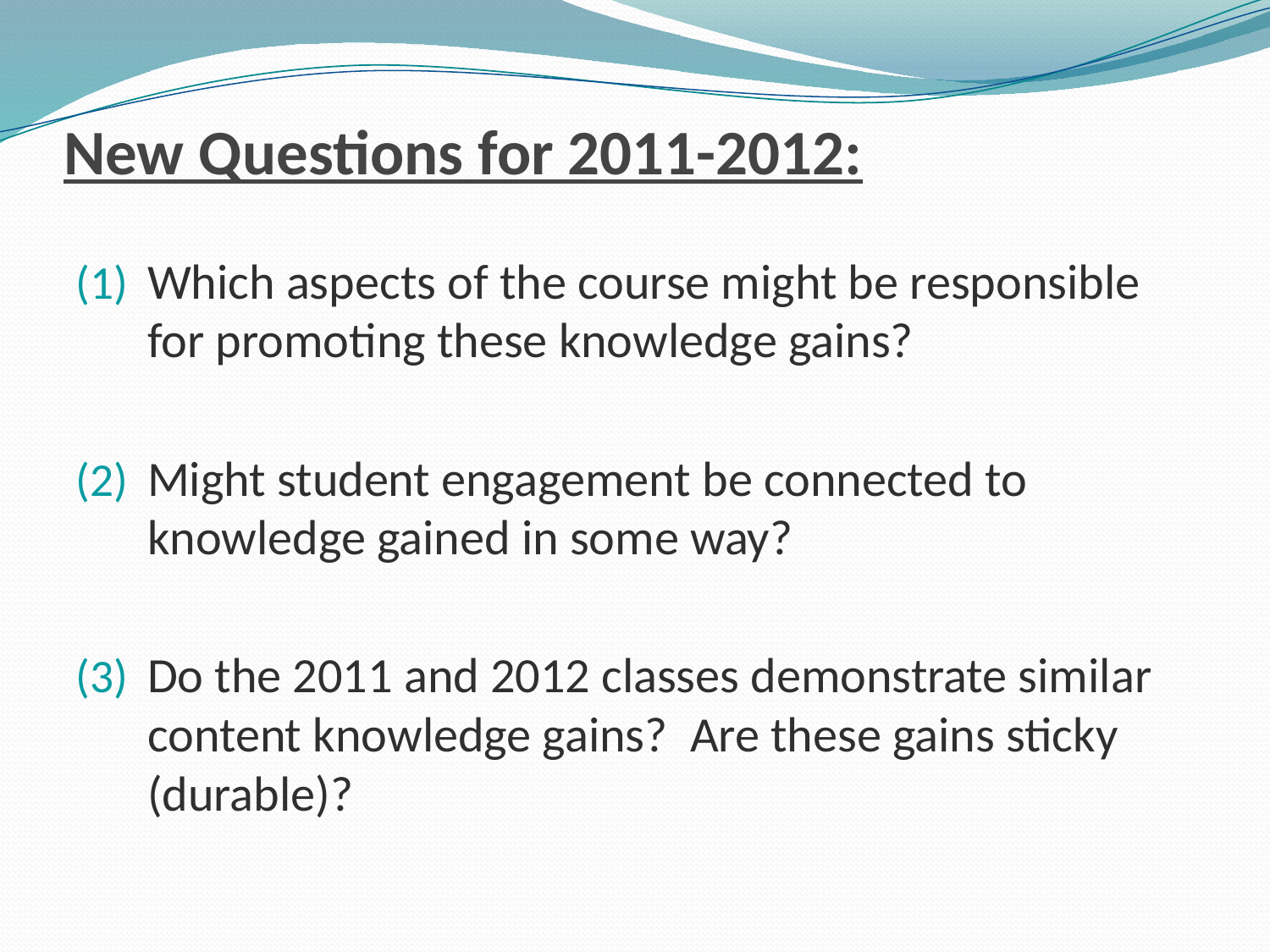

# New Questions for 2011-2012:
Which aspects of the course might be responsible for promoting these knowledge gains?

Might student engagement be connected to knowledge gained in some way?

Do the 2011 and 2012 classes demonstrate similar content knowledge gains?  Are these gains sticky (durable)?